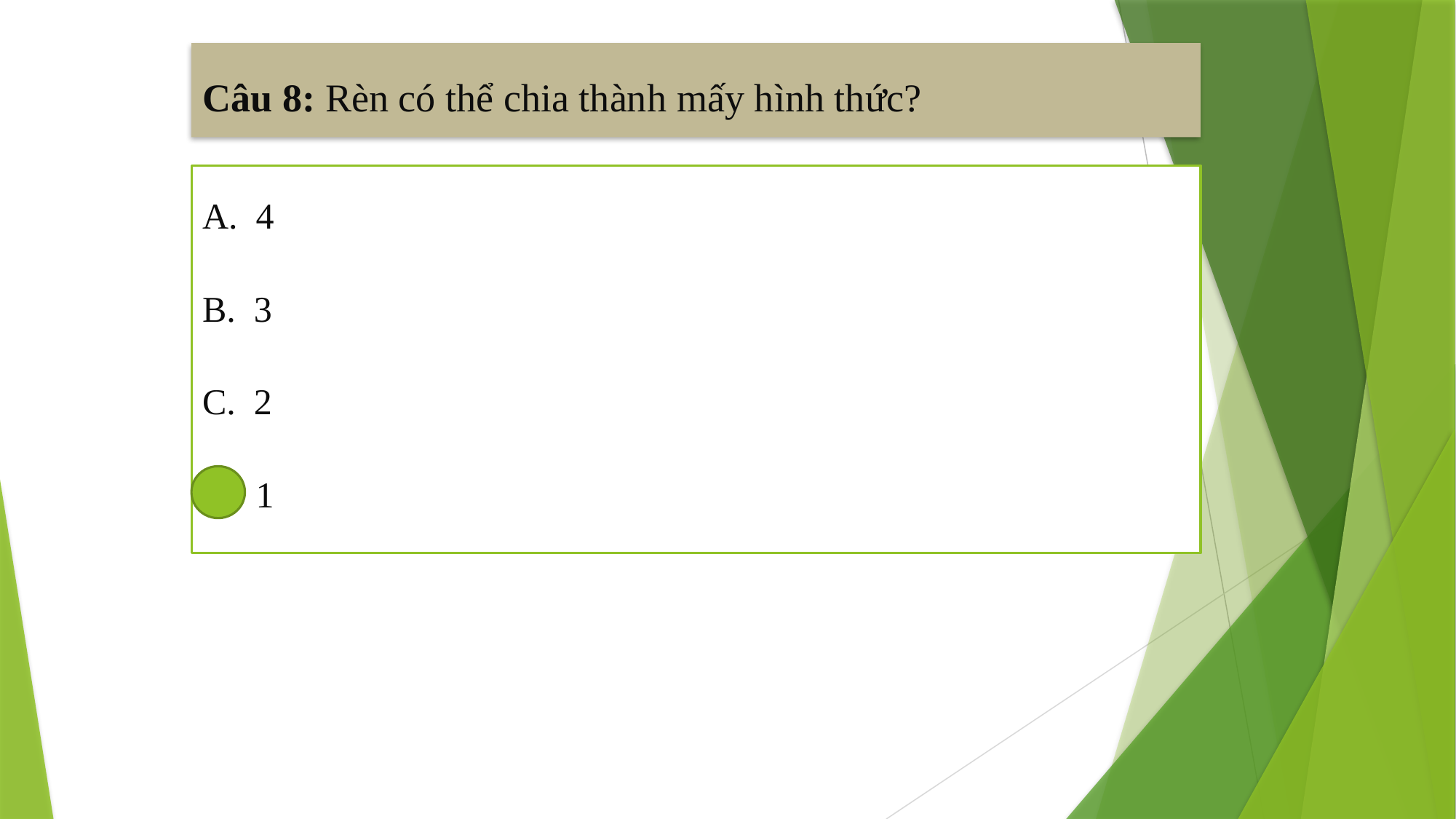

# Câu 8: Rèn có thể chia thành mấy hình thức?
A.  4
B.  3
C.  2
D.  1